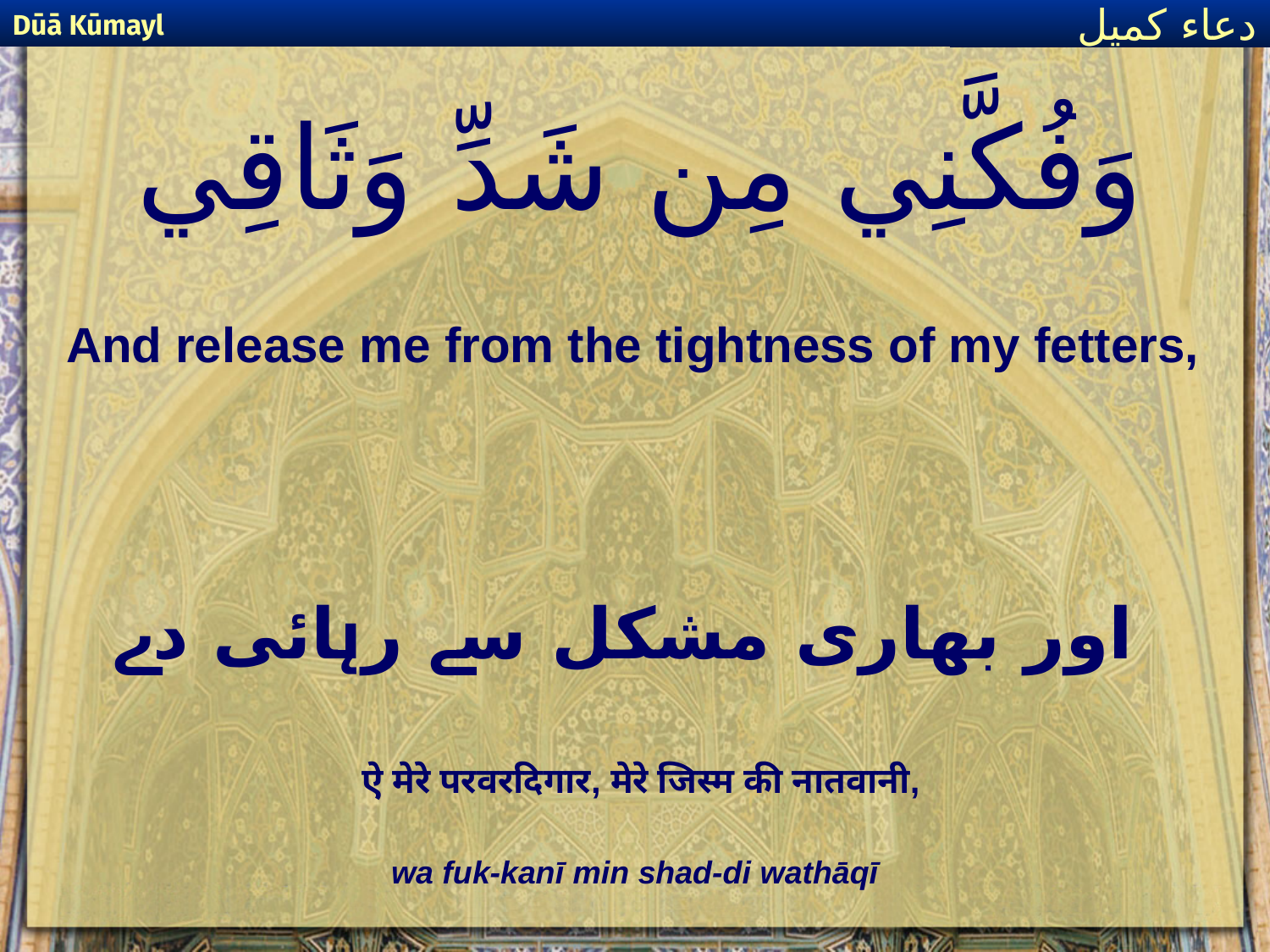

Dūā Kūmayl
دعاء كميل
# وَفُكَّنِي مِن شَدِّ وَثَاقِي
And release me from the tightness of my fetters,
 اور بھاری مشکل سے رہائی دے
ऐ मेरे परवरदिगार, मेरे जिस्म की नातवानी,
wa fuk-kanī min shad-di wathāqī